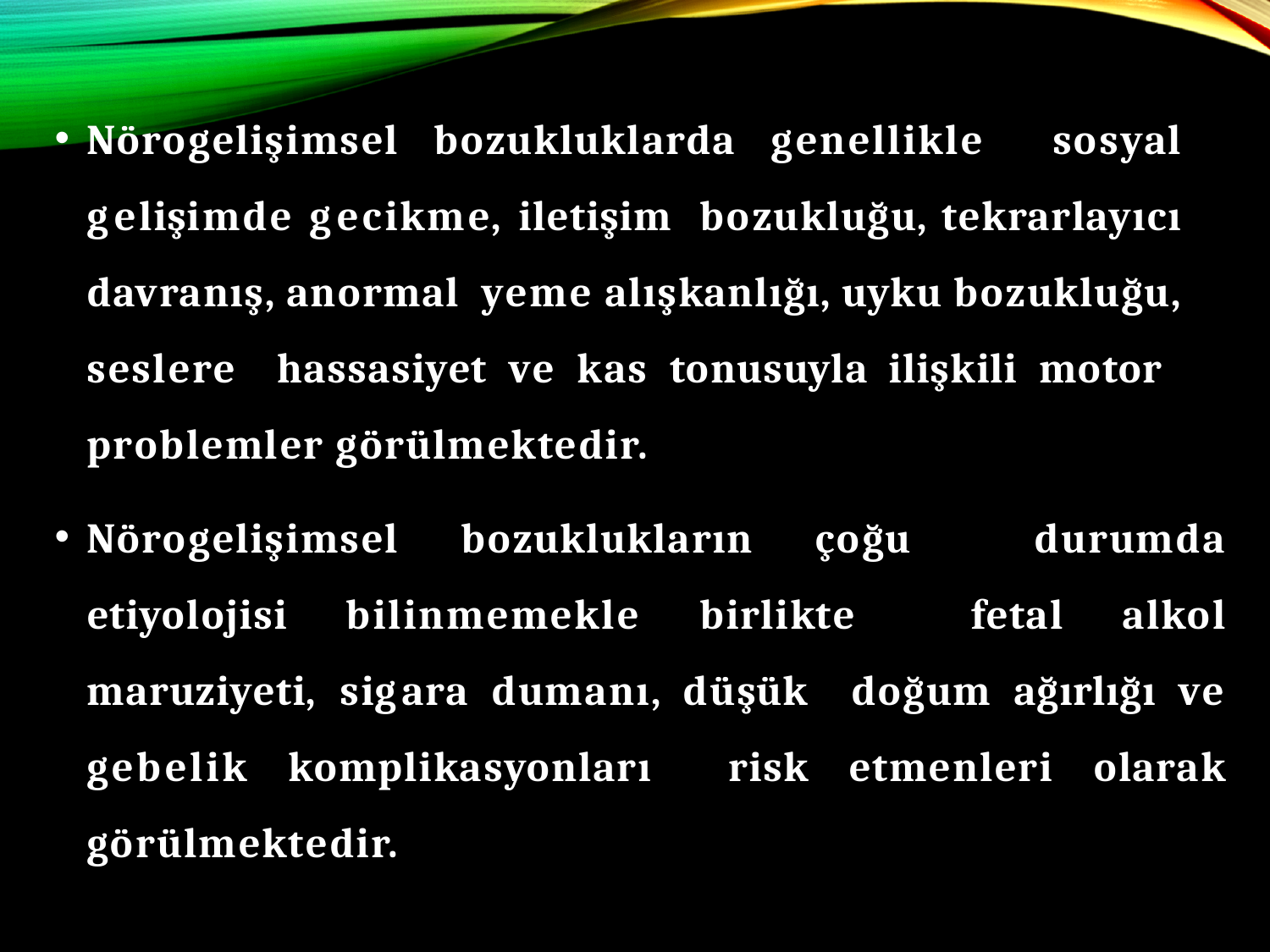

Nörogelişimsel bozukluklarda genellikle  sosyal gelişimde gecikme, iletişim  bozukluğu, tekrarlayıcı davranış, anormal  yeme alışkanlığı, uyku bozukluğu, seslere  hassasiyet ve kas tonusuyla ilişkili motor  problemler görülmektedir.
Nörogelişimsel bozuklukların çoğu  durumda etiyolojisi bilinmemekle birlikte  fetal alkol maruziyeti, sigara dumanı, düşük  doğum ağırlığı ve gebelik komplikasyonları  risk etmenleri olarak görülmektedir.